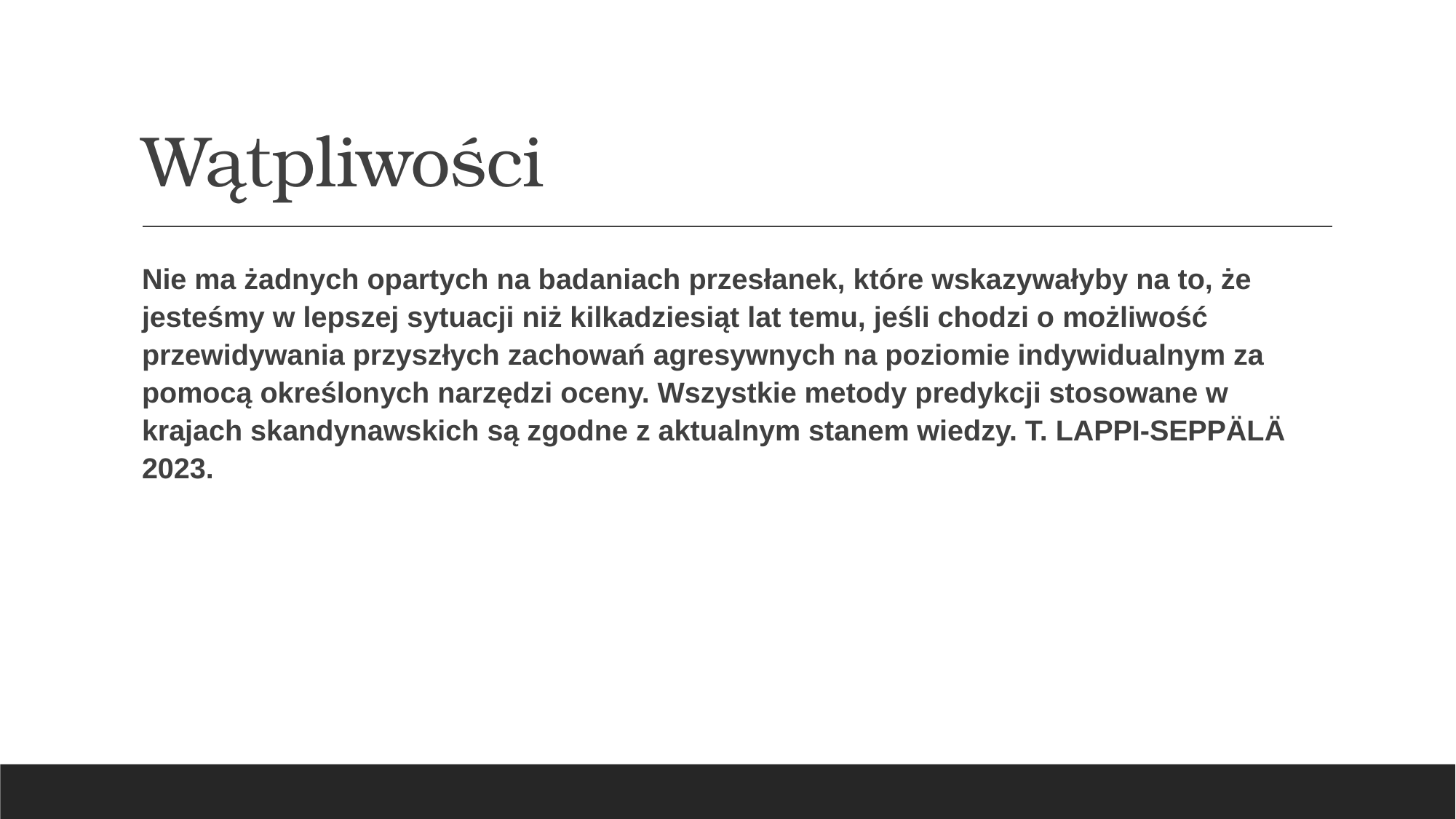

# Wątpliwości
Nie ma żadnych opartych na badaniach przesłanek, które wskazywałyby na to, że jesteśmy w lepszej sytuacji niż kilkadziesiąt lat temu, jeśli chodzi o możliwość przewidywania przyszłych zachowań agresywnych na poziomie indywidualnym za pomocą określonych narzędzi oceny. Wszystkie metody predykcji stosowane w krajach skandynawskich są zgodne z aktualnym stanem wiedzy. T. LAPPI-SEPPÄLÄ 2023.